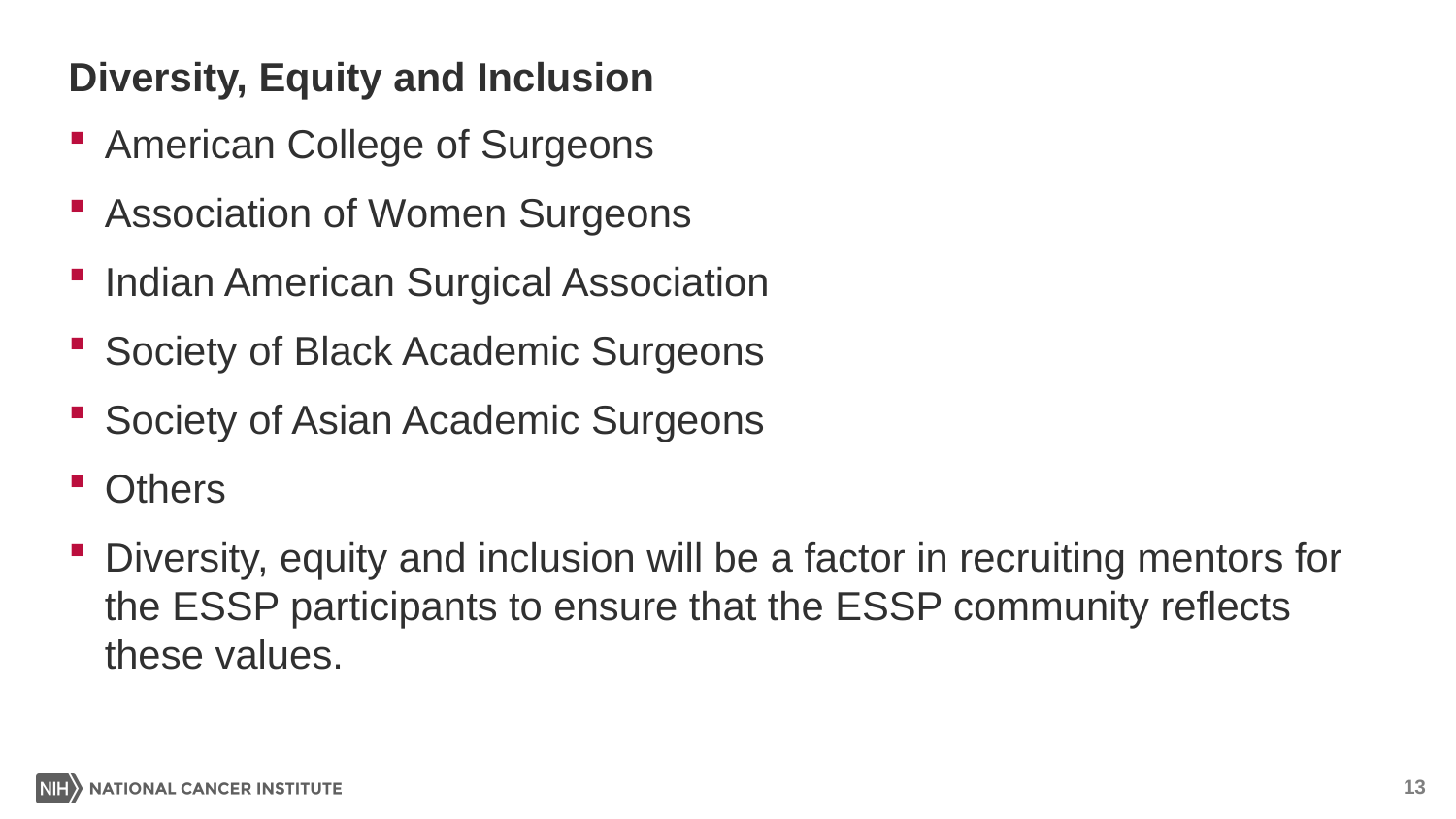

# Diversity, Equity and Inclusion
American College of Surgeons
Association of Women Surgeons
Indian American Surgical Association
Society of Black Academic Surgeons
Society of Asian Academic Surgeons
Others
Diversity, equity and inclusion will be a factor in recruiting mentors for the ESSP participants to ensure that the ESSP community reflects these values.